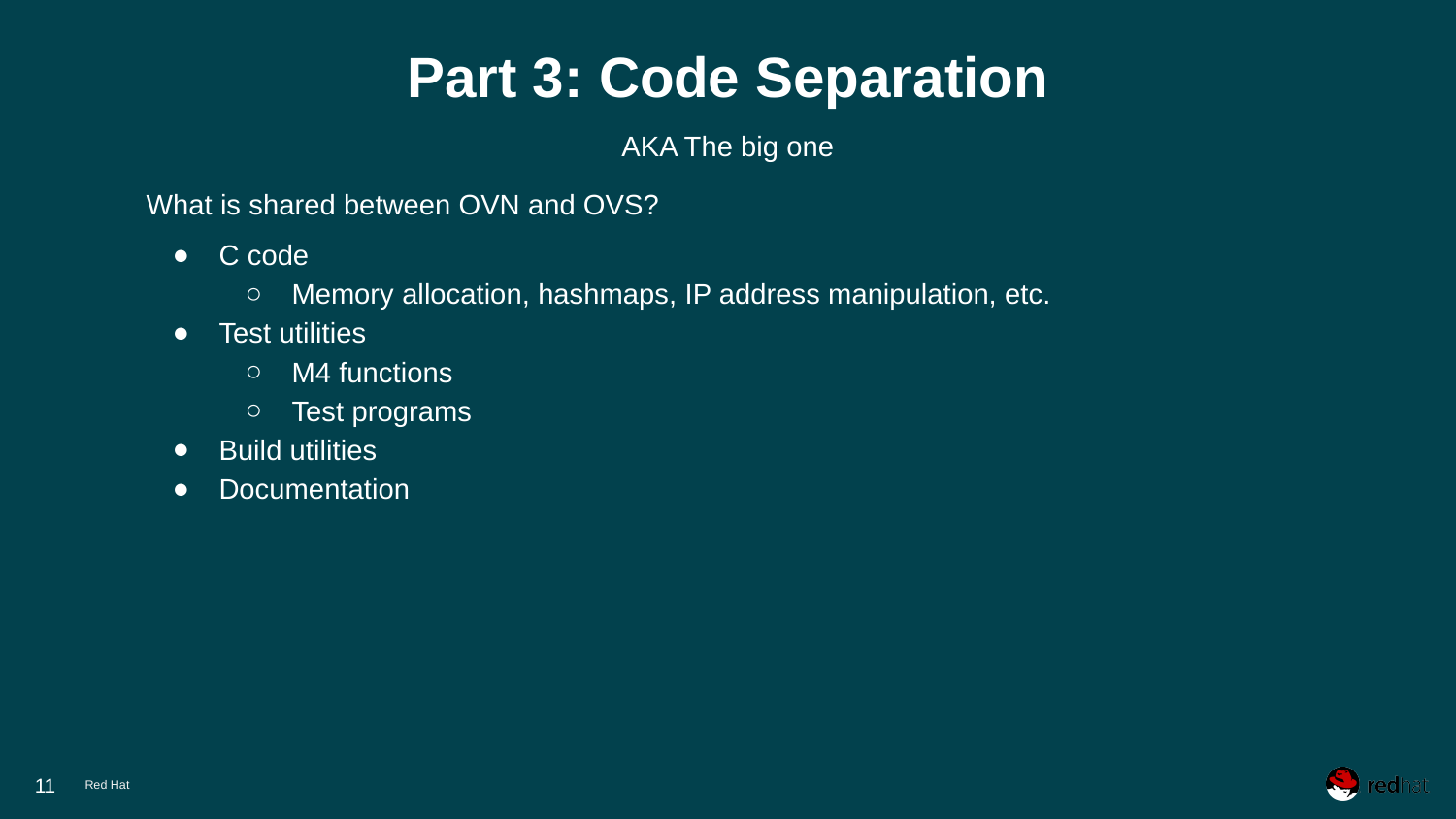

# Part 3: Code Separation
AKA The big one
What is shared between OVN and OVS?
C code
Memory allocation, hashmaps, IP address manipulation, etc.
Test utilities
M4 functions
Test programs
Build utilities
Documentation
11